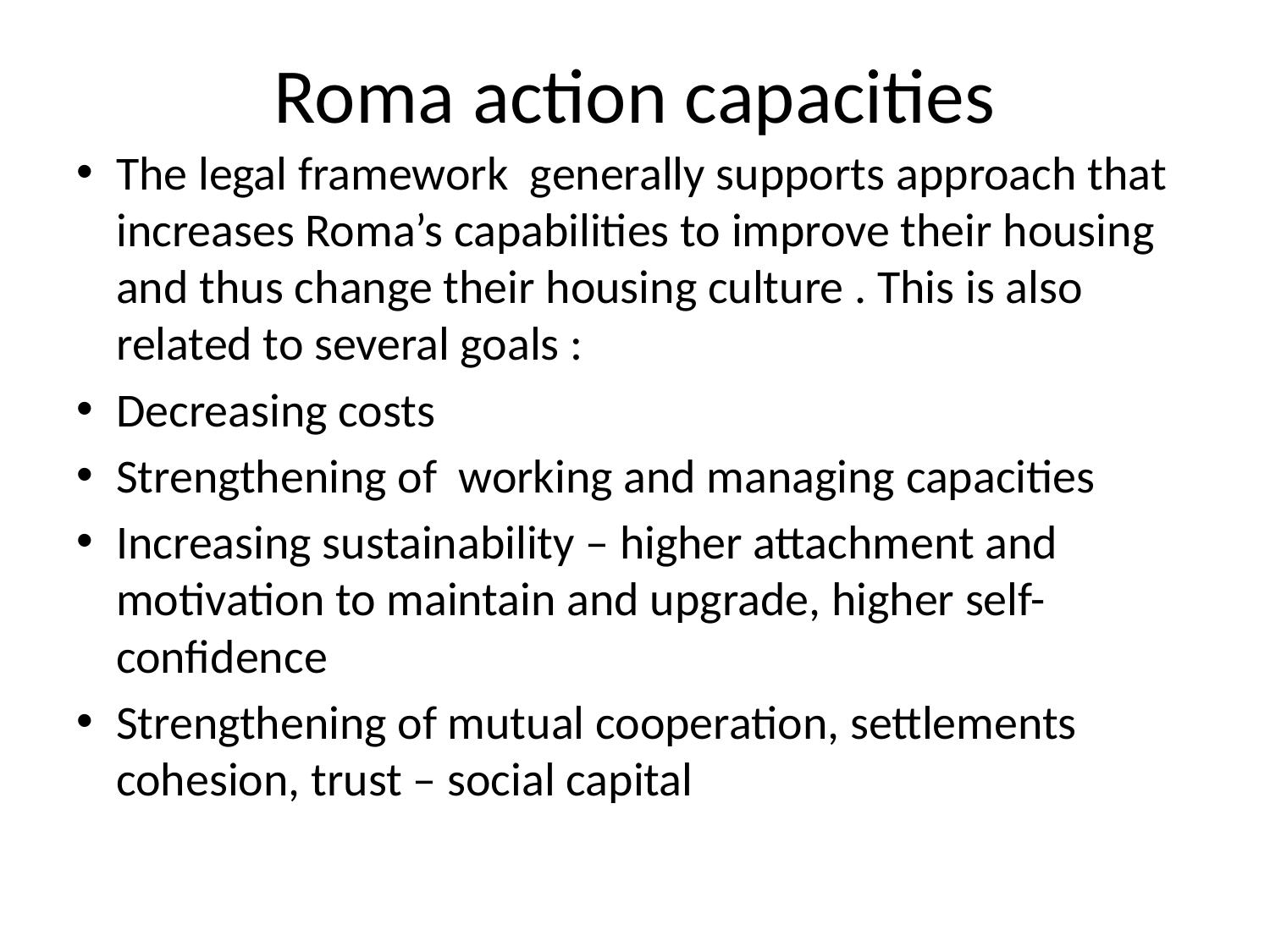

# Roma action capacities
The legal framework  generally supports approach that increases Roma’s capabilities to improve their housing and thus change their housing culture . This is also related to several goals :
Decreasing costs
Strengthening of  working and managing capacities
Increasing sustainability – higher attachment and  motivation to maintain and upgrade, higher self-confidence
Strengthening of mutual cooperation, settlements cohesion, trust – social capital